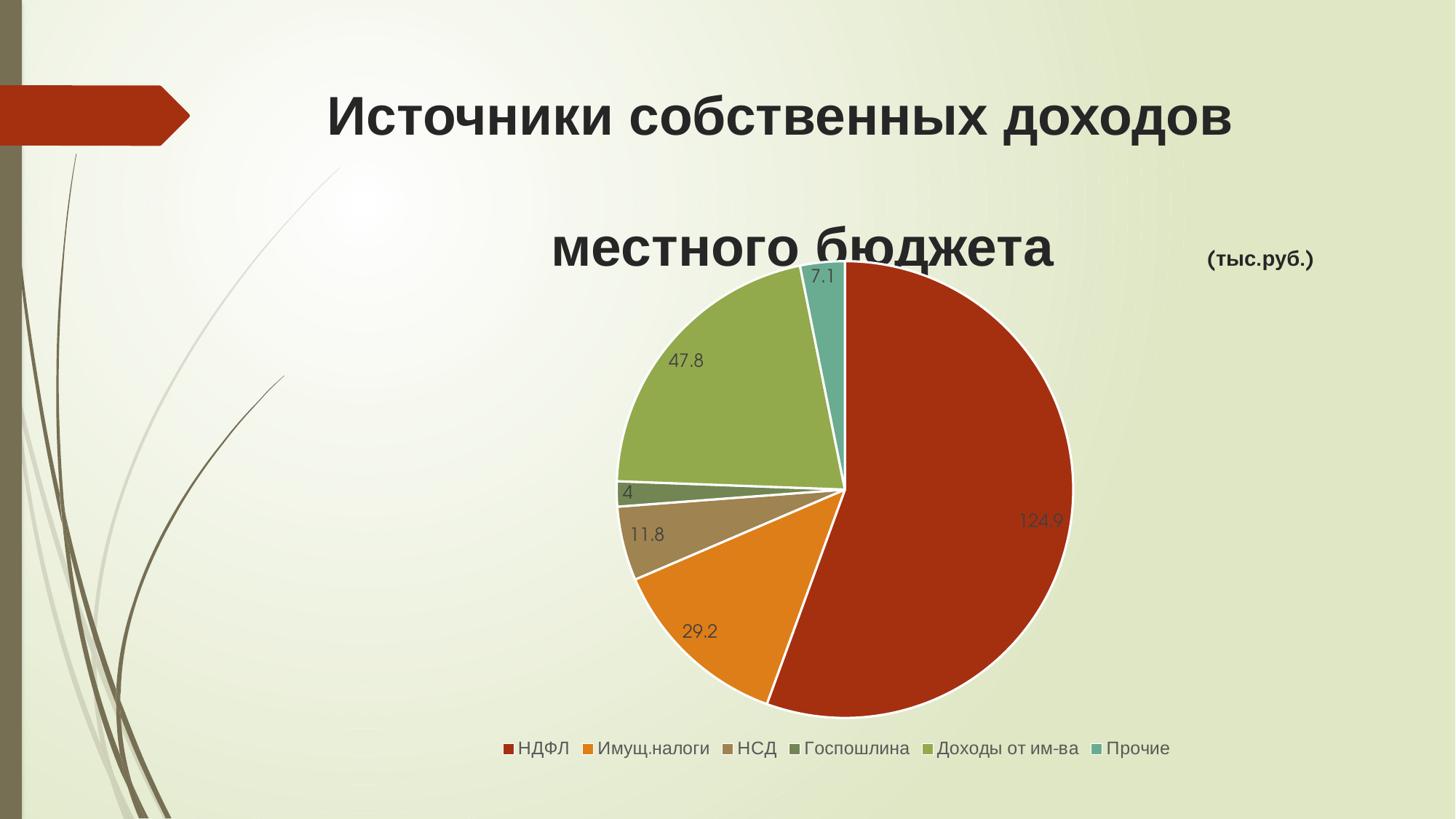

# Источники собственных доходов местного бюджета          (тыс.руб.)

### Chart

| Category | Столбец1 |
|---|---|
| НДФЛ | 124.9 |
| Имущ.налоги | 29.2 |
| НСД | 11.8 |
| Госпошлина | 4.0 |
| Доходы от им-ва | 47.8 |
| Прочие | 7.1 |